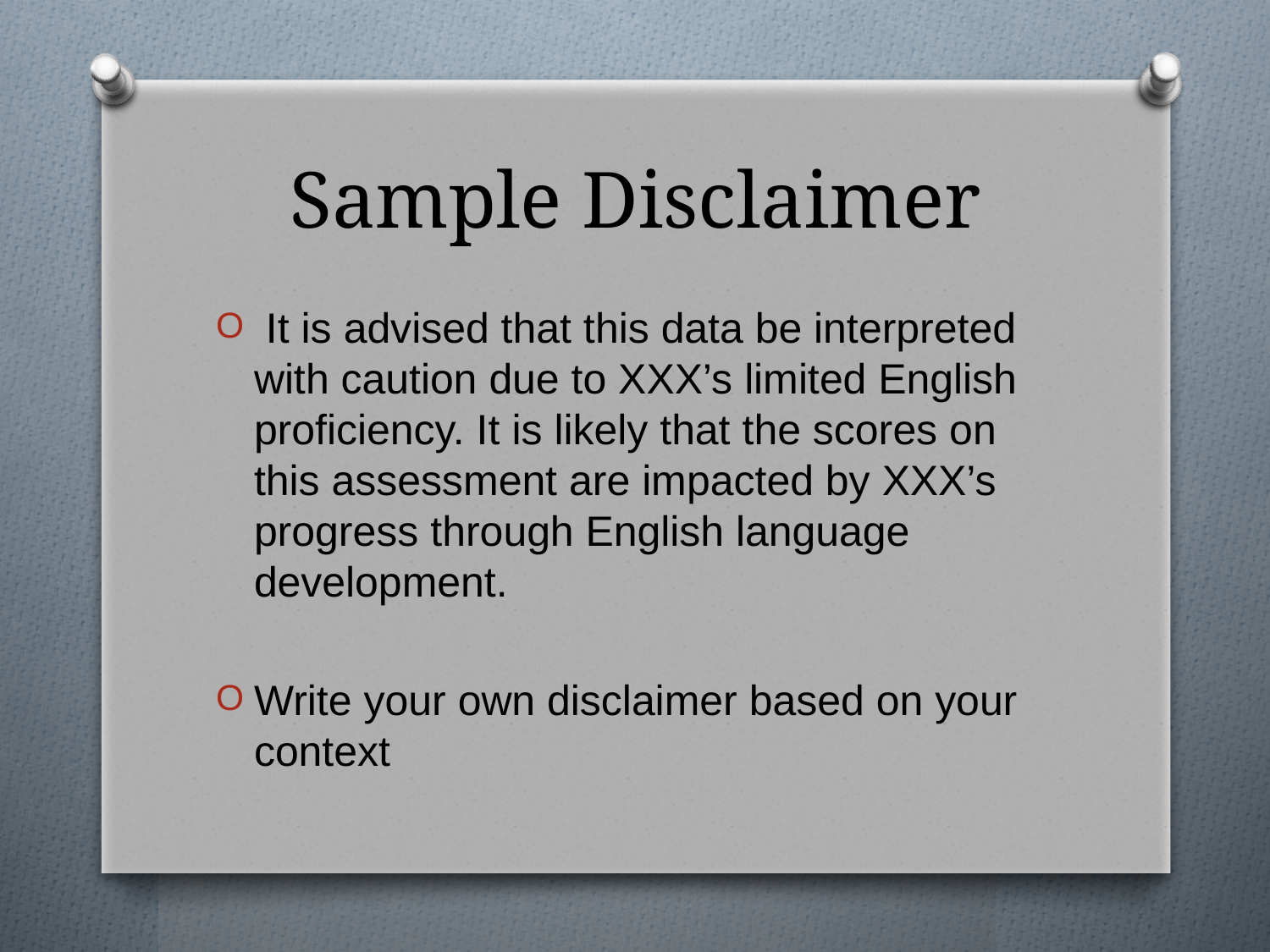

# Sample Disclaimer
 It is advised that this data be interpreted with caution due to XXX’s limited English proficiency. It is likely that the scores on this assessment are impacted by XXX’s progress through English language development.

Write your own disclaimer based on your context